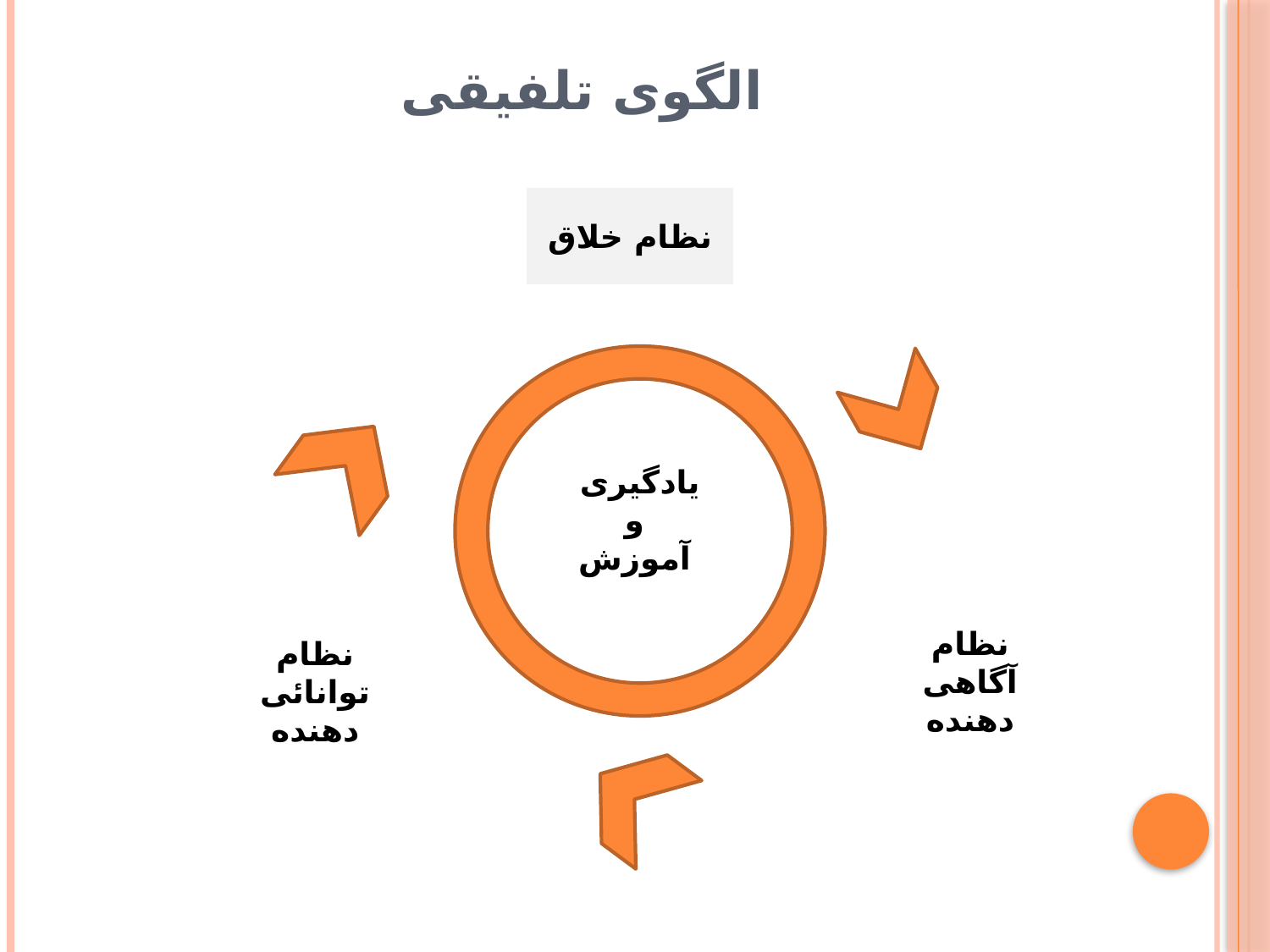

# الگوی تلفیقی

نظام خلاق

یادگیری
 و
 آموزش
نظام آگاهی دهنده
نظام توانائی دهنده